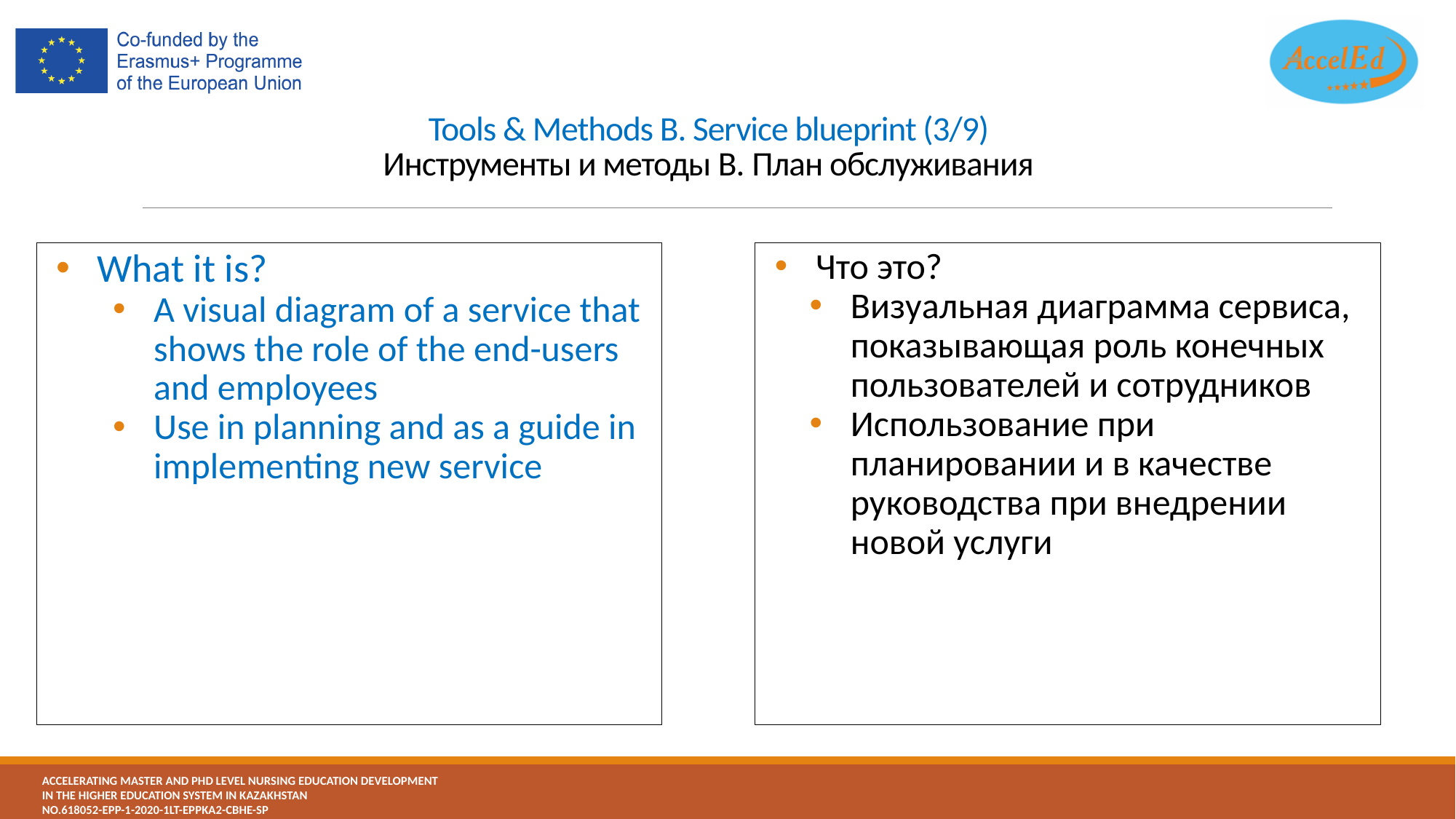

# Tools & Methods B. Service blueprint (3/9) Инструменты и методы B. План обслуживания
What it is?
A visual diagram of a service that shows the role of the end-users and employees
Use in planning and as a guide in implementing new service

Что это?
Визуальная диаграмма сервиса, показывающая роль конечных пользователей и сотрудников
Использование при планировании и в качестве руководства при внедрении новой услуги